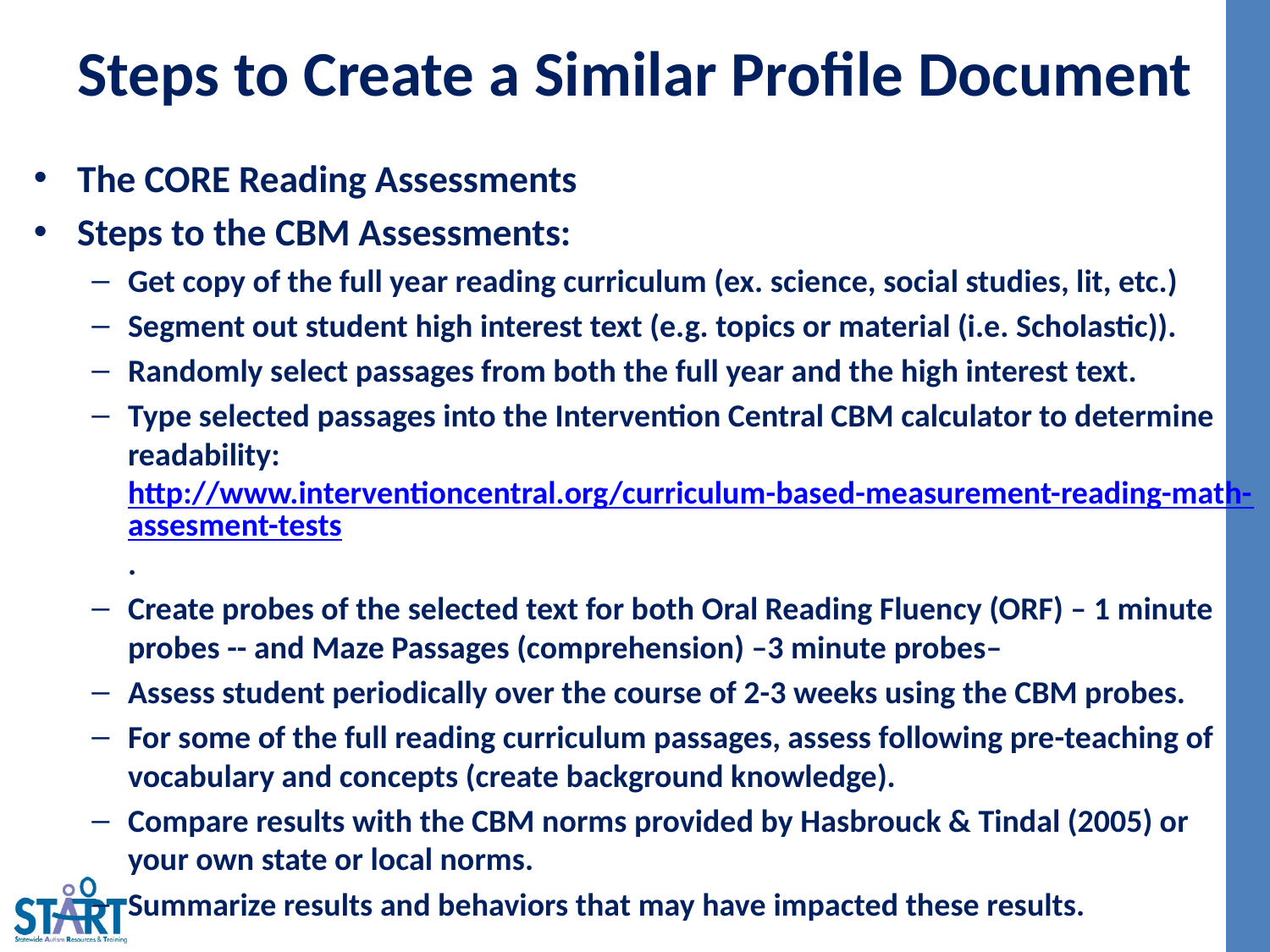

# Steps to Create a Similar Profile Document
The CORE Reading Assessments
Steps to the CBM Assessments:
Get copy of the full year reading curriculum (ex. science, social studies, lit, etc.)
Segment out student high interest text (e.g. topics or material (i.e. Scholastic)).
Randomly select passages from both the full year and the high interest text.
Type selected passages into the Intervention Central CBM calculator to determine readability:  http://www.interventioncentral.org/curriculum-based-measurement-reading-math-assesment-tests.
Create probes of the selected text for both Oral Reading Fluency (ORF) – 1 minute probes -- and Maze Passages (comprehension) –3 minute probes–
Assess student periodically over the course of 2-3 weeks using the CBM probes.
For some of the full reading curriculum passages, assess following pre-teaching of vocabulary and concepts (create background knowledge).
Compare results with the CBM norms provided by Hasbrouck & Tindal (2005) or your own state or local norms.
Summarize results and behaviors that may have impacted these results.